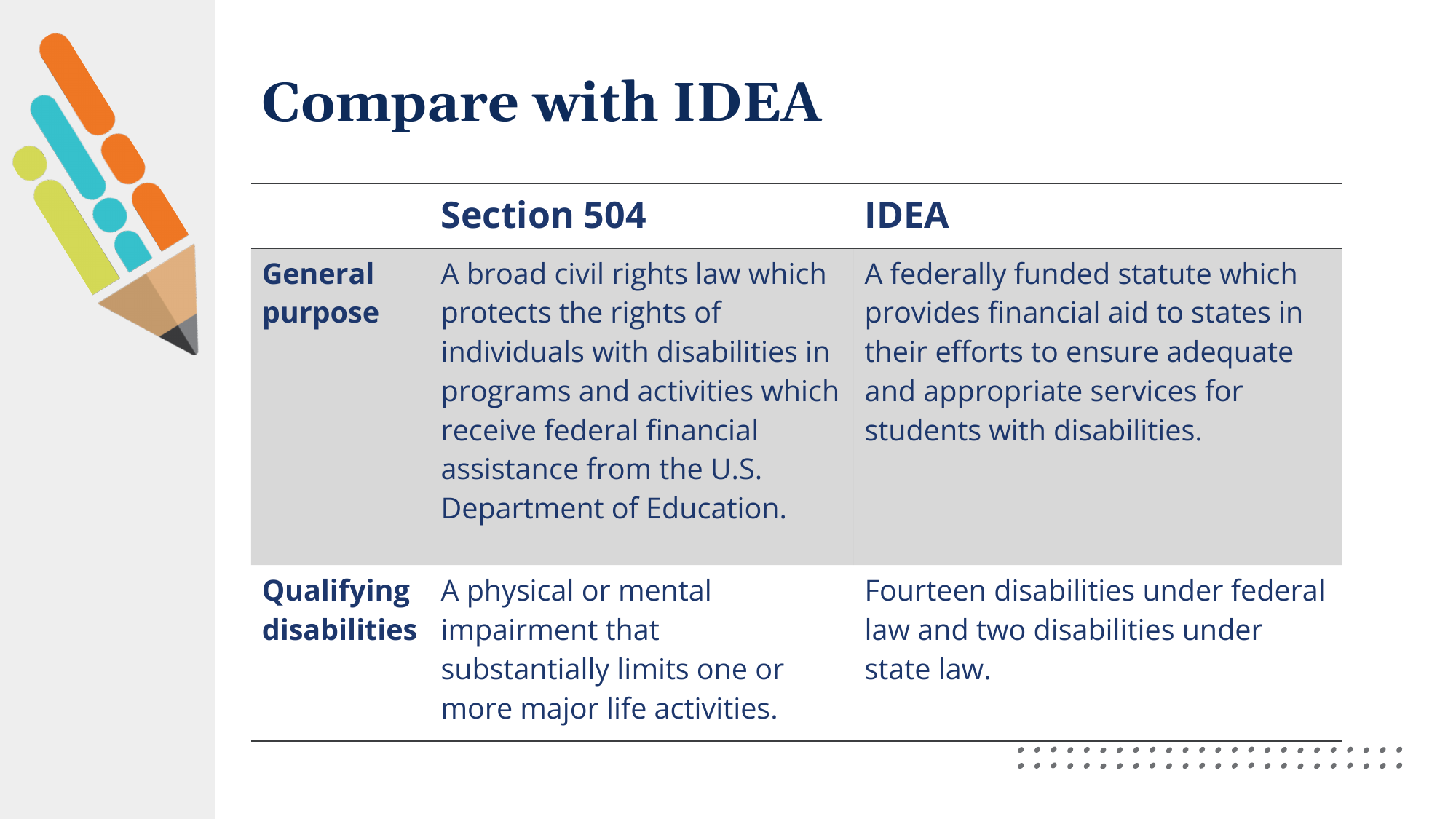

# Compare with IDEA

|  | Section 504 | IDEA |
| --- | --- | --- |
| General purpose | A broad civil rights law which protects the rights of individuals with disabilities in programs and activities which receive federal financial assistance from the U.S. Department of Education. | A federally funded statute which provides financial aid to states in their efforts to ensure adequate and appropriate services for students with disabilities. |
| Qualifying disabilities | A physical or mental impairment that substantially limits one or more major life activities. | Fourteen disabilities under federal law and two disabilities under state law. |